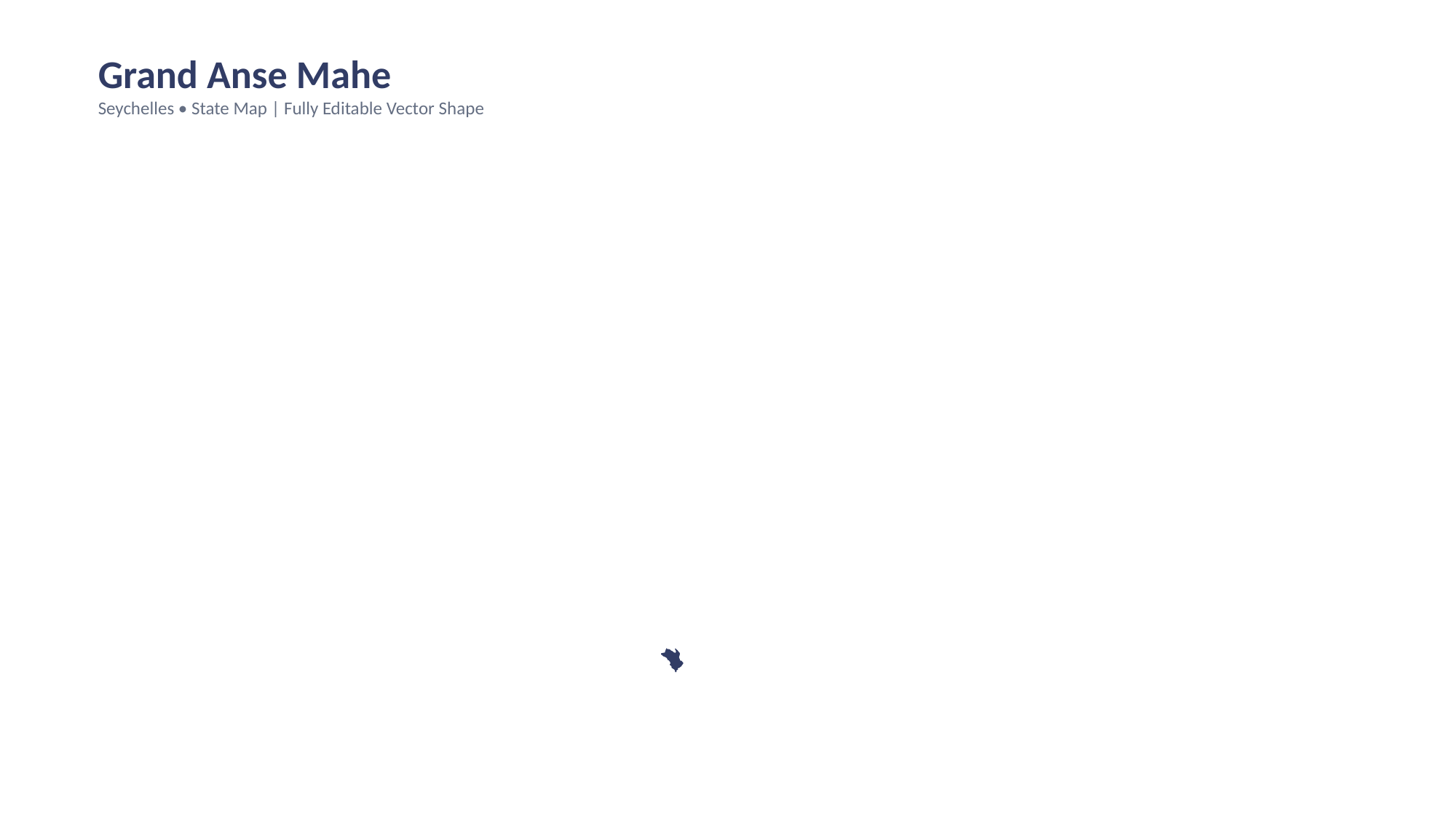

Grand Anse Mahe
Seychelles • State Map | Fully Editable Vector Shape